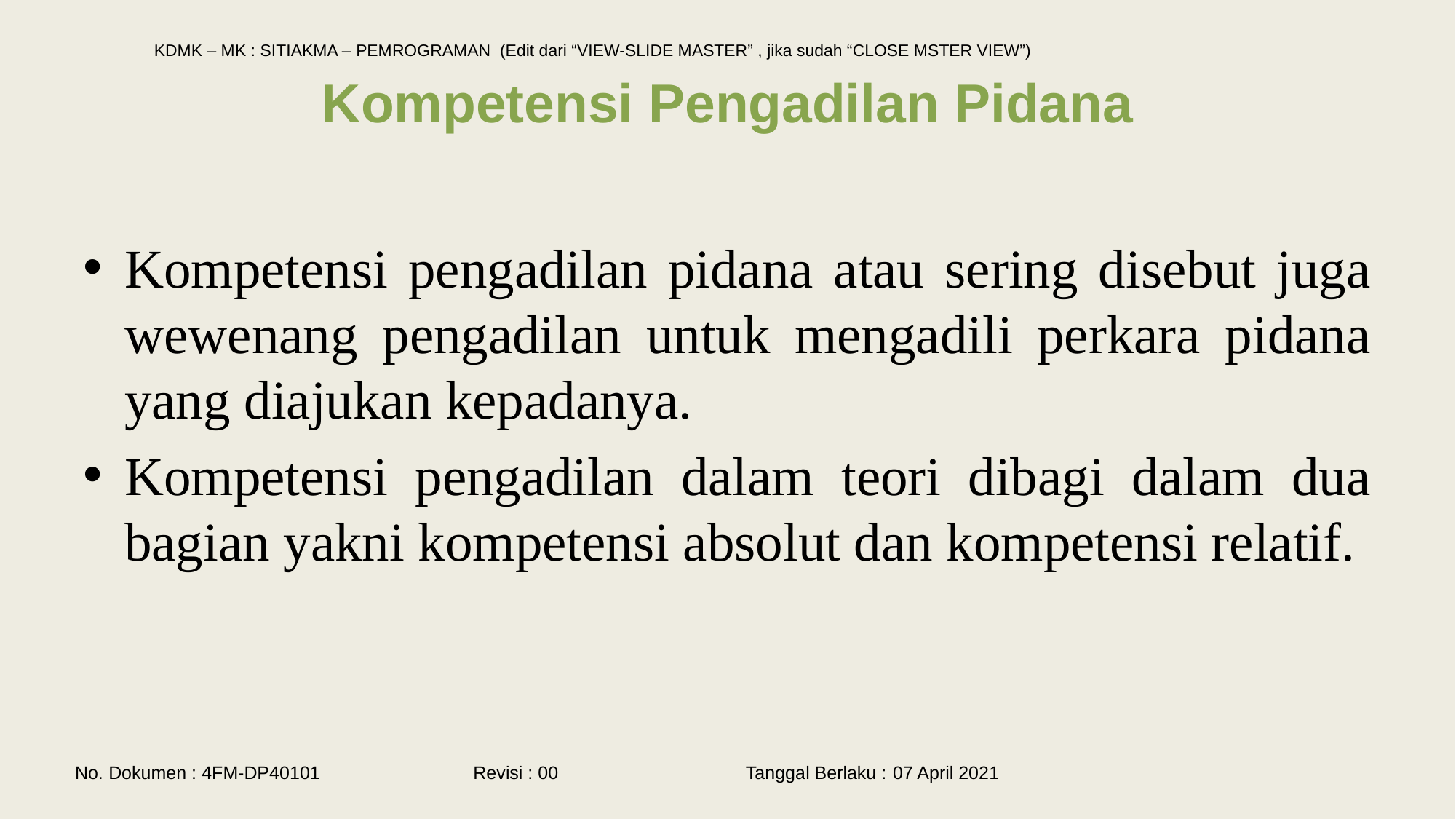

# Kompetensi Pengadilan Pidana
Kompetensi pengadilan pidana atau sering disebut juga wewenang pengadilan untuk mengadili perkara pidana yang diajukan kepadanya.
Kompetensi pengadilan dalam teori dibagi dalam dua bagian yakni kompetensi absolut dan kompetensi relatif.